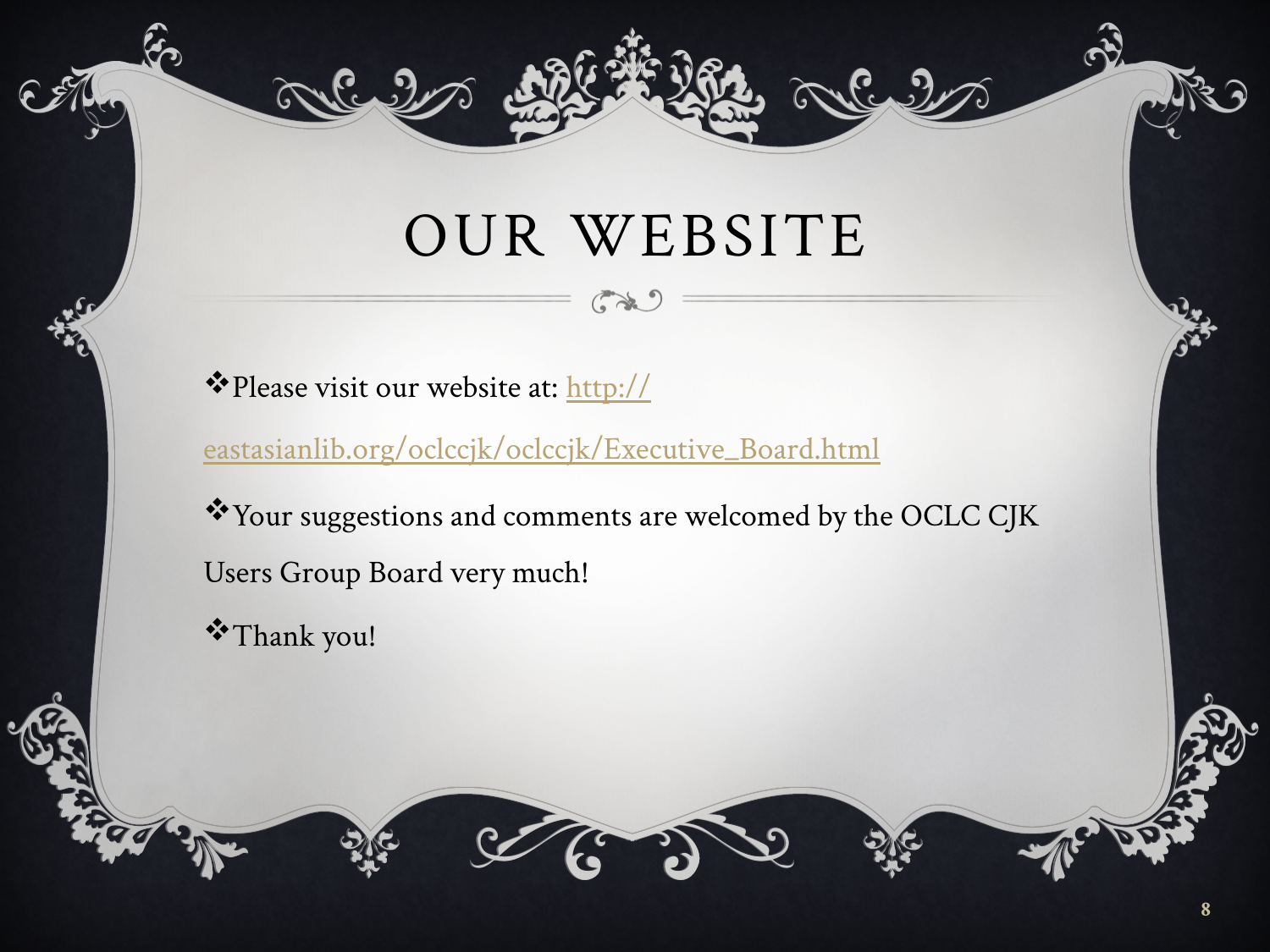

# OUR WEBSITE
Please visit our website at: http://eastasianlib.org/oclccjk/oclccjk/Executive_Board.html
Your suggestions and comments are welcomed by the OCLC CJK Users Group Board very much!
Thank you!

8